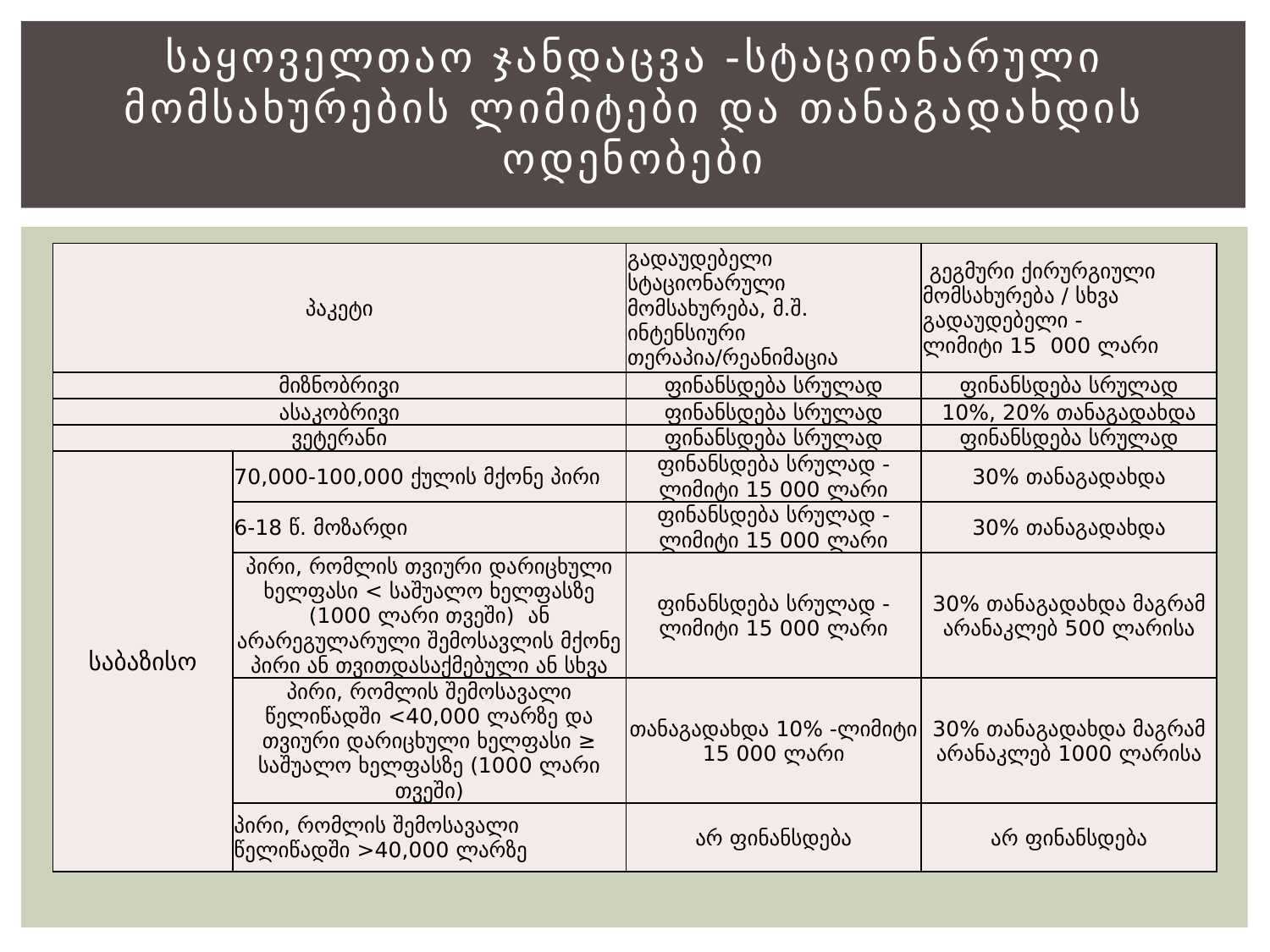

# საყოველთაო ჯანდაცვა -სტაციონარული მომსახურების ლიმიტები და თანაგადახდის ოდენობები

| პაკეტი |  | გადაუდებელი სტაციონარული მომსახურება, მ.შ. ინტენსიური თერაპია/რეანიმაცია | გეგმური ქირურგიული მომსახურება / სხვა გადაუდებელი - ლიმიტი 15 000 ლარი |
| --- | --- | --- | --- |
| მიზნობრივი |  | ფინანსდება სრულად | ფინანსდება სრულად |
| ასაკობრივი |  | ფინანსდება სრულად | 10%, 20% თანაგადახდა |
| ვეტერანი |  | ფინანსდება სრულად | ფინანსდება სრულად |
| საბაზისო | 70,000-100,000 ქულის მქონე პირი | ფინანსდება სრულად - ლიმიტი 15 000 ლარი | 30% თანაგადახდა |
|  | 6-18 წ. მოზარდი | ფინანსდება სრულად - ლიმიტი 15 000 ლარი | 30% თანაგადახდა |
|  | პირი, რომლის თვიური დარიცხული ხელფასი < საშუალო ხელფასზე (1000 ლარი თვეში) ან არარეგულარული შემოსავლის მქონე პირი ან თვითდასაქმებული ან სხვა | ფინანსდება სრულად - ლიმიტი 15 000 ლარი | 30% თანაგადახდა მაგრამ არანაკლებ 500 ლარისა |
|  | პირი, რომლის შემოსავალი წელიწადში <40,000 ლარზე და თვიური დარიცხული ხელფასი ≥ საშუალო ხელფასზე (1000 ლარი თვეში) | თანაგადახდა 10% -ლიმიტი 15 000 ლარი | 30% თანაგადახდა მაგრამ არანაკლებ 1000 ლარისა |
|  | პირი, რომლის შემოსავალი წელიწადში >40,000 ლარზე | არ ფინანსდება | არ ფინანსდება |